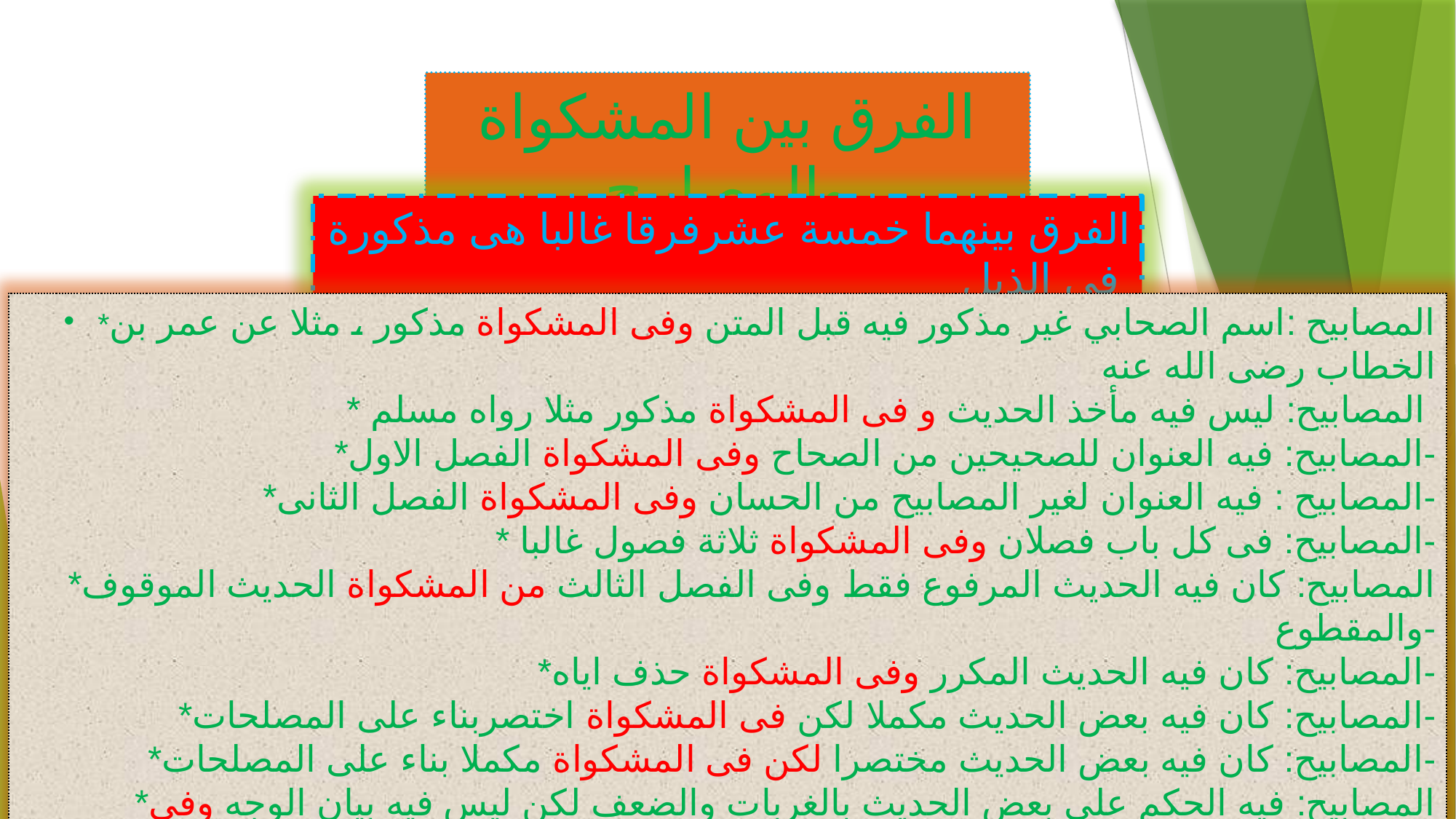

الفرق بين المشكواة والمصابيح
الفرق بينهما خمسة عشرفرقا غالبا هى مذكورة فى الذيل
*المصابيح :اسم الصحابي غير مذكور فيه قبل المتن وفى المشكواة مذكور ، مثلا عن عمر بن الخطاب رضى الله عنه
* المصابيح: ليس فيه مأخذ الحديث و فى المشكواة مذكور مثلا رواه مسلم
*المصابيح: فيه العنوان للصحيحين من الصحاح وفى المشكواة الفصل الاول-
*المصابيح : فيه العنوان لغير المصابيح من الحسان وفى المشكواة الفصل الثانى-
* المصابيح: فى كل باب فصلان وفى المشكواة ثلاثة فصول غالبا-
*المصابيح: كان فيه الحديث المرفوع فقط وفى الفصل الثالث من المشكواة الحديث الموقوف والمقطوع-
*المصابيح: كان فيه الحديث المكرر وفى المشكواة حذف اياه-
*المصابيح: كان فيه بعض الحديث مكملا لكن فى المشكواة اختصربناء على المصلحات-
*المصابيح: كان فيه بعض الحديث مختصرا لكن فى المشكواة مكملا بناء على المصلحات-
*المصابيح: فيه الحكم على بعض الحديث بالغربات والضعف لكن ليس فيه بيان الوجه وفى المشكواة بين-
Md.Nur Hosen    01721035735
1/7/2021